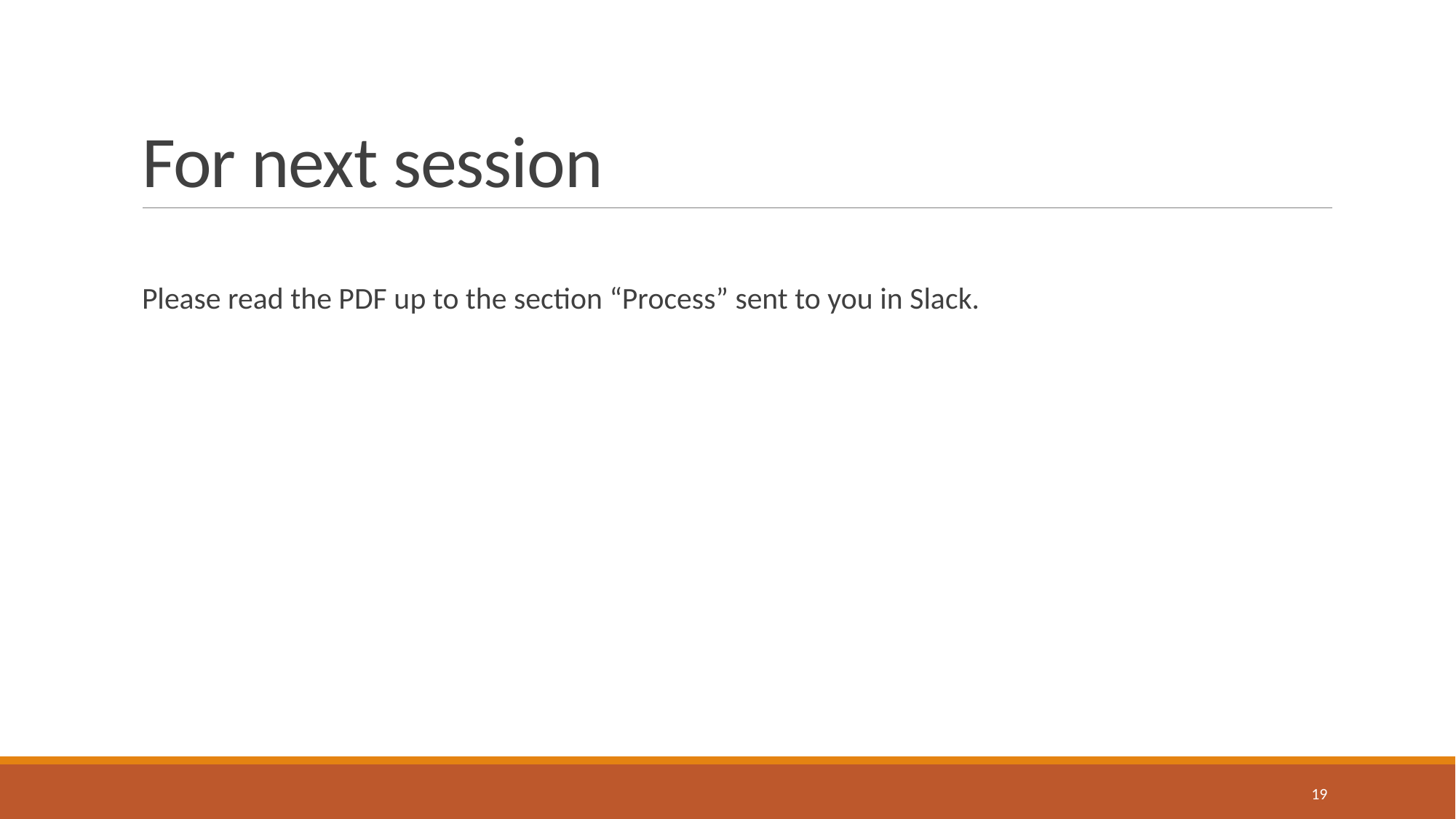

# For next session
Please read the PDF up to the section “Process” sent to you in Slack.
19